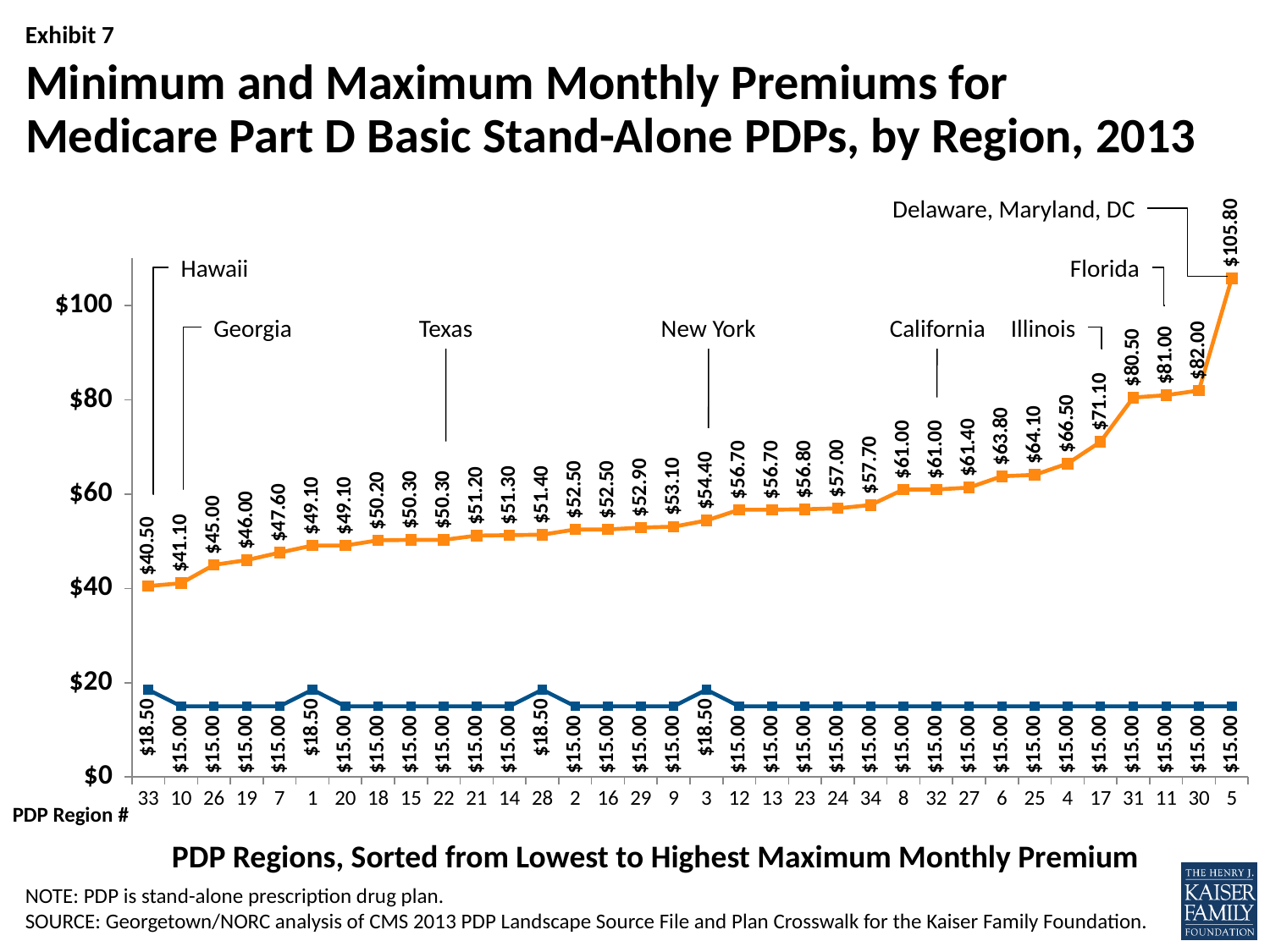

# Minimum and Maximum Monthly Premiums for Medicare Part D Basic Stand-Alone PDPs, by Region, 2013
Delaware, Maryland, DC

### Chart

| Category | Category 1 | Category 2 |
|---|---|---|
| 33 | 18.5 | 40.5 |
| 10 | 15.0 | 41.1 |
| 26 | 15.0 | 45.0 |
| 19 | 15.0 | 46.0 |
| 7 | 15.0 | 47.6 |
| 1 | 18.5 | 49.1 |
| 20 | 15.0 | 49.1 |
| 18 | 15.0 | 50.2 |
| 15 | 15.0 | 50.3 |
| 22 | 15.0 | 50.3 |
| 21 | 15.0 | 51.2 |
| 14 | 15.0 | 51.3 |
| 28 | 18.5 | 51.4 |
| 2 | 15.0 | 52.5 |
| 16 | 15.0 | 52.5 |
| 29 | 15.0 | 52.9 |
| 9 | 15.0 | 53.1 |
| 3 | 18.5 | 54.4 |
| 12 | 15.0 | 56.7 |
| 13 | 15.0 | 56.7 |
| 23 | 15.0 | 56.8 |
| 24 | 15.0 | 57.0 |
| 34 | 15.0 | 57.7 |
| 8 | 15.0 | 61.0 |
| 32 | 15.0 | 61.0 |
| 27 | 15.0 | 61.4 |
| 6 | 15.0 | 63.8 |
| 25 | 15.0 | 64.1 |
| 4 | 15.0 | 66.5 |
| 17 | 15.0 | 71.1 |
| 31 | 15.0 | 80.5 |
| 11 | 15.0 | 81.0 |
| 30 | 15.0 | 82.0 |
| 5 | 15.0 | 105.8 |
Hawaii
Florida
Texas
Georgia
New York
California
Illinois

PDP Region #
PDP Regions, Sorted from Lowest to Highest Maximum Monthly Premium
NOTE: PDP is stand-alone prescription drug plan.
SOURCE: Georgetown/NORC analysis of CMS 2013 PDP Landscape Source File and Plan Crosswalk for the Kaiser Family Foundation.